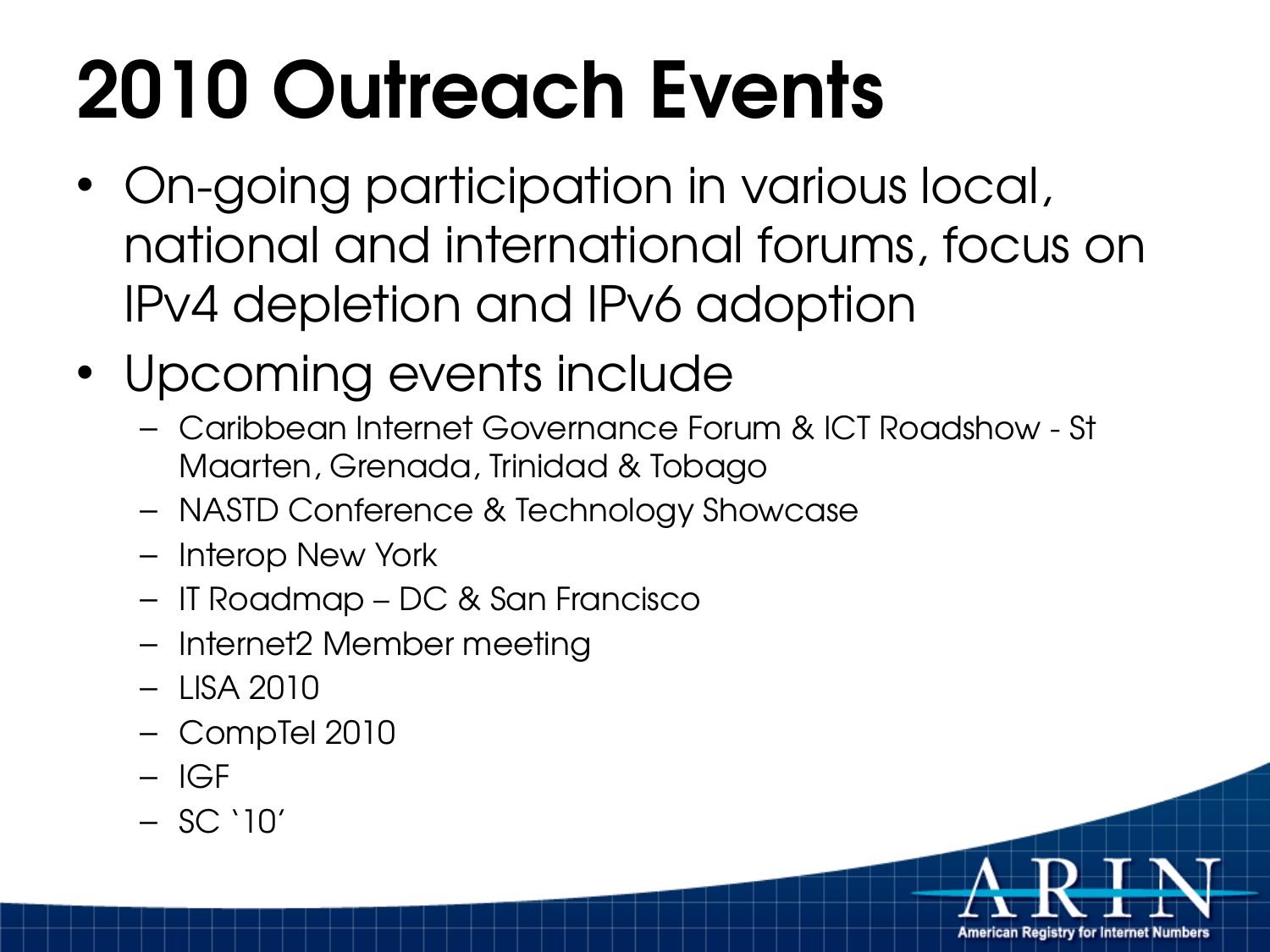

# 2010 Outreach Events
On-going participation in various local, national and international forums, focus on IPv4 depletion and IPv6 adoption
Upcoming events include
Caribbean Internet Governance Forum & ICT Roadshow - St Maarten, Grenada, Trinidad & Tobago
NASTD Conference & Technology Showcase
Interop New York
IT Roadmap – DC & San Francisco
Internet2 Member meeting
LISA 2010
CompTel 2010
IGF
SC ‘10’